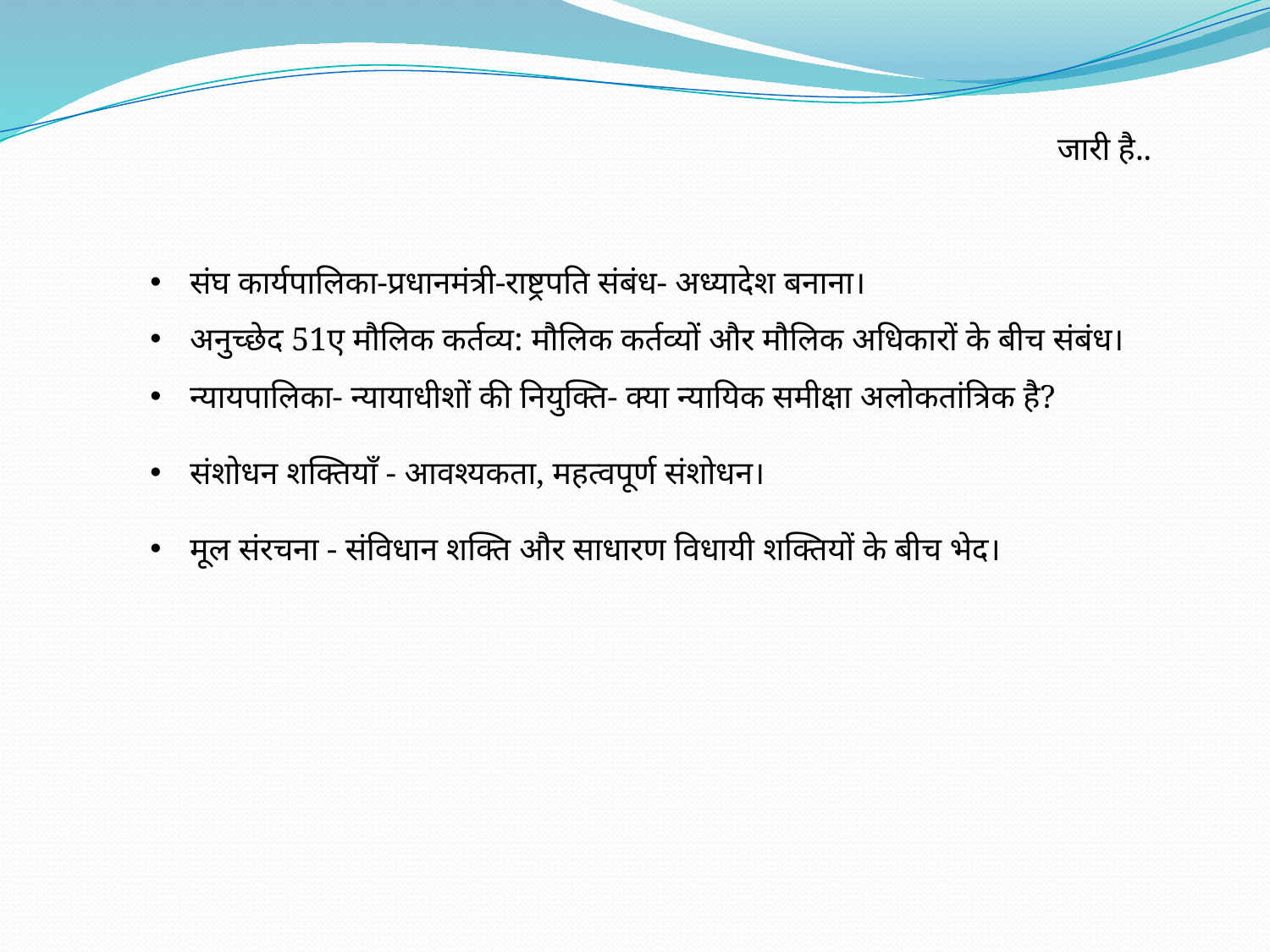

जारी है..

संघ कार्यपालिका-प्रधानमंत्री-राष्ट्रपति संबंध- अध्यादेश बनाना।
अनुच्छेद 51ए मौलिक कर्तव्य: मौलिक कर्तव्यों और मौलिक अधिकारों के बीच संबंध।
न्यायपालिका- न्यायाधीशों की नियुक्ति- क्या न्यायिक समीक्षा अलोकतांत्रिक है?
संशोधन शक्तियाँ - आवश्यकता, महत्वपूर्ण संशोधन।
मूल संरचना - संविधान शक्ति और साधारण विधायी शक्तियों के बीच भेद।